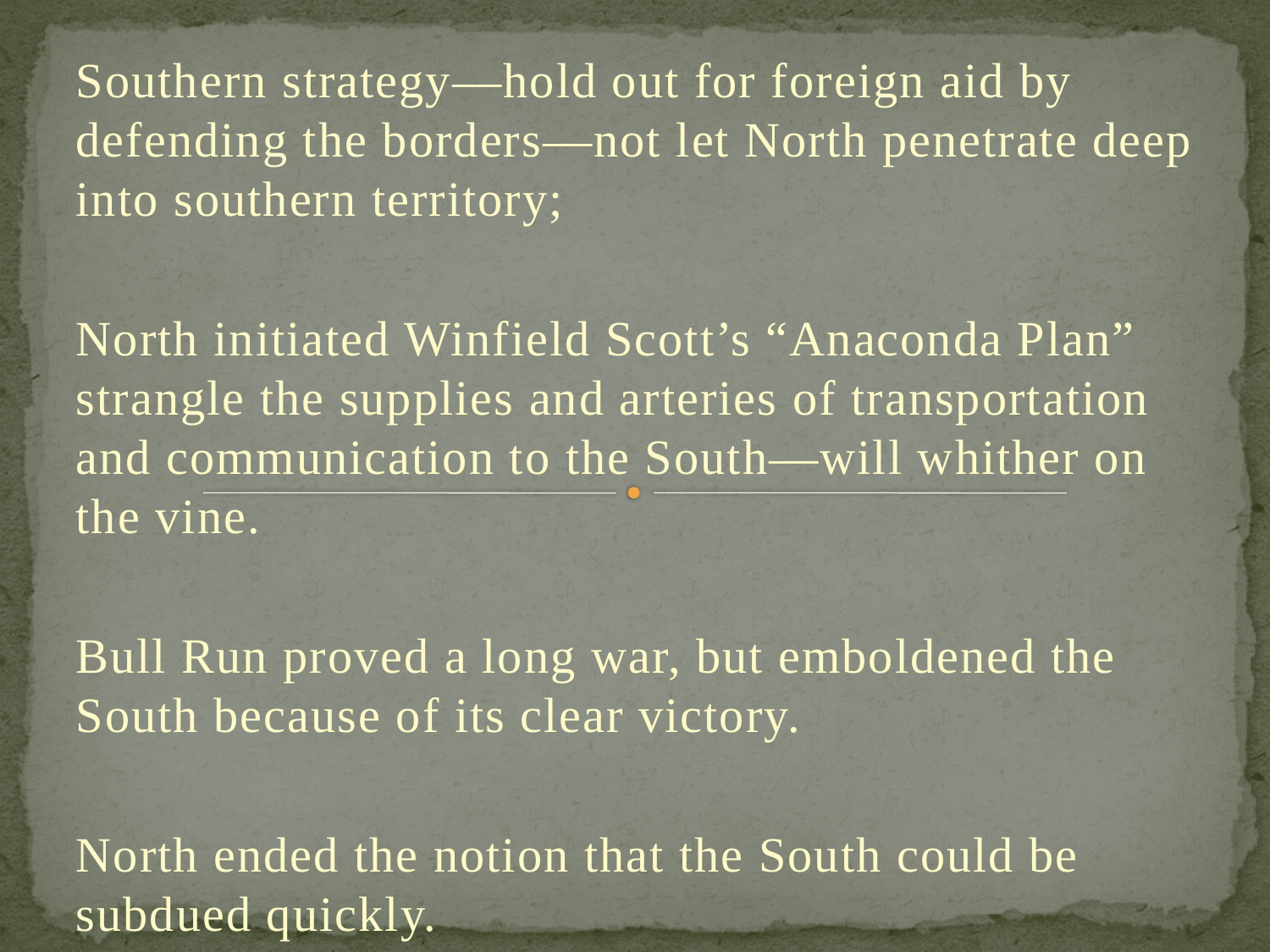

Southern strategy—hold out for foreign aid by defending the borders—not let North penetrate deep into southern territory;

North initiated Winfield Scott’s “Anaconda Plan” strangle the supplies and arteries of transportation and communication to the South—will whither on the vine.

Bull Run proved a long war, but emboldened the South because of its clear victory.

North ended the notion that the South could be subdued quickly.